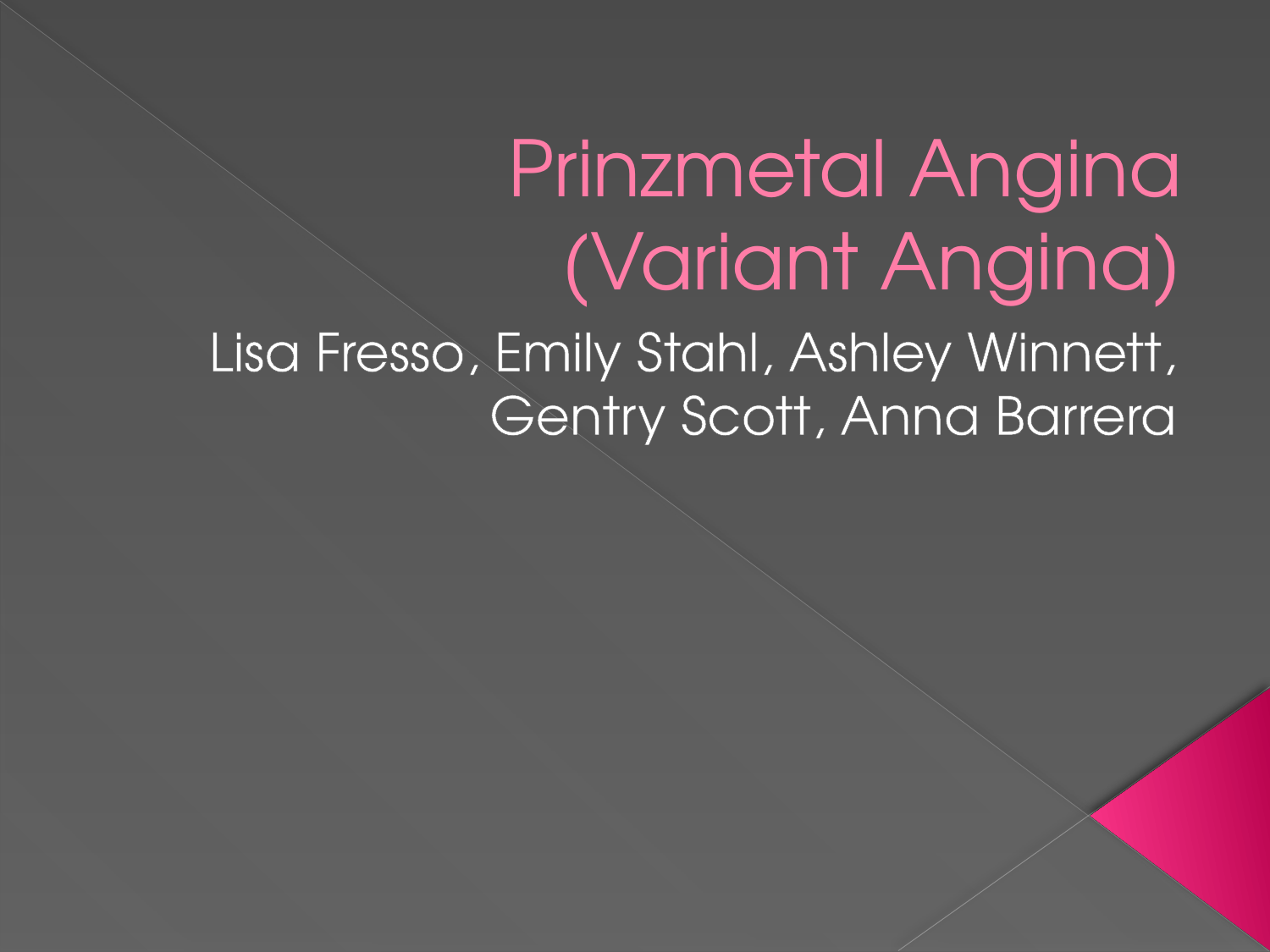

# Prinzmetal Angina (Variant Angina)
Lisa Fresso, Emily Stahl, Ashley Winnett, Gentry Scott, Anna Barrera